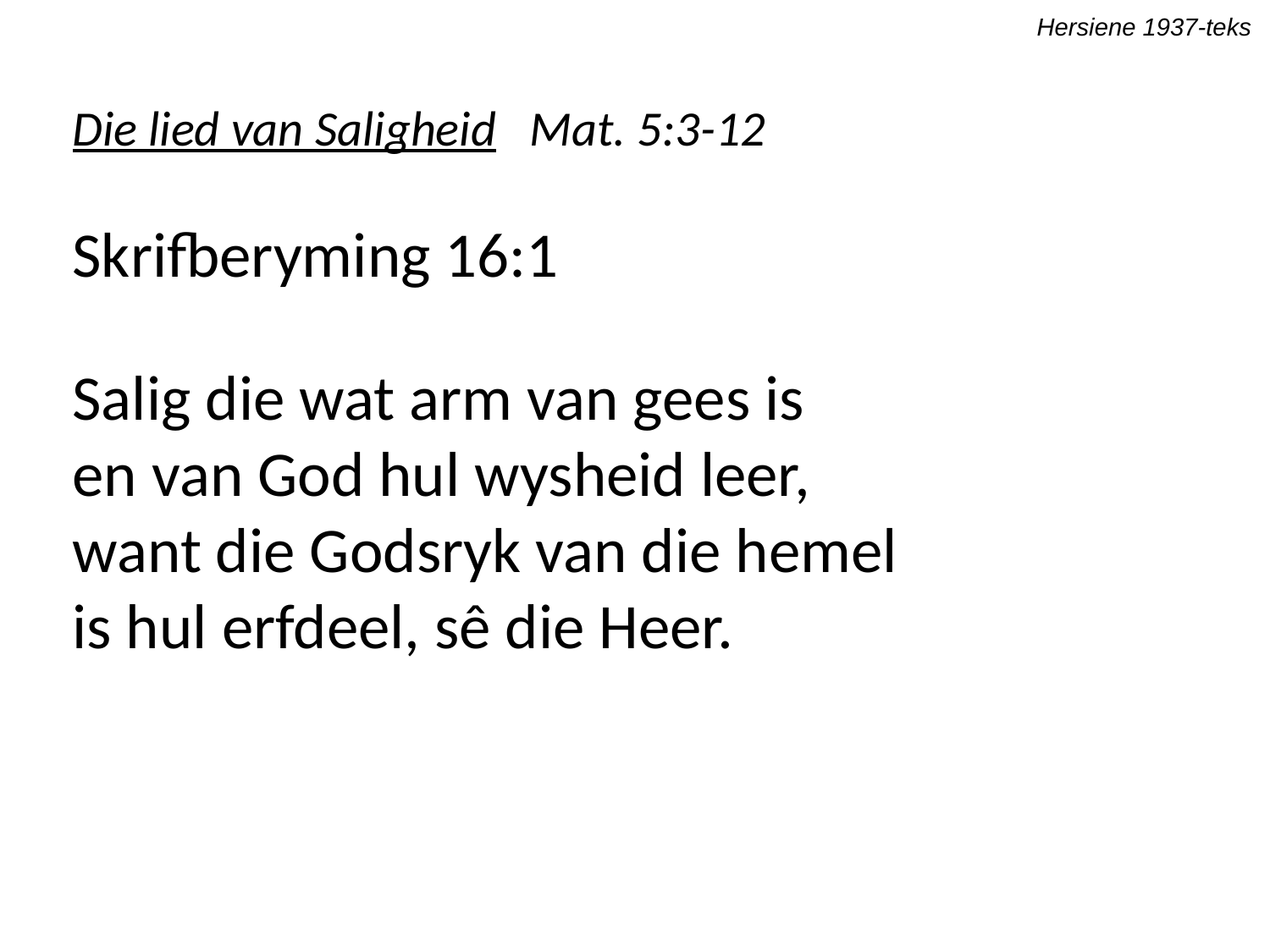

Hersiene 1937-teks
Die lied van Saligheid   Mat. 5:3-12

Skrifberyming 16:1

Salig die wat arm van gees is
en van God hul wysheid leer,
want die Godsryk van die hemel
is hul erfdeel, sê die Heer.